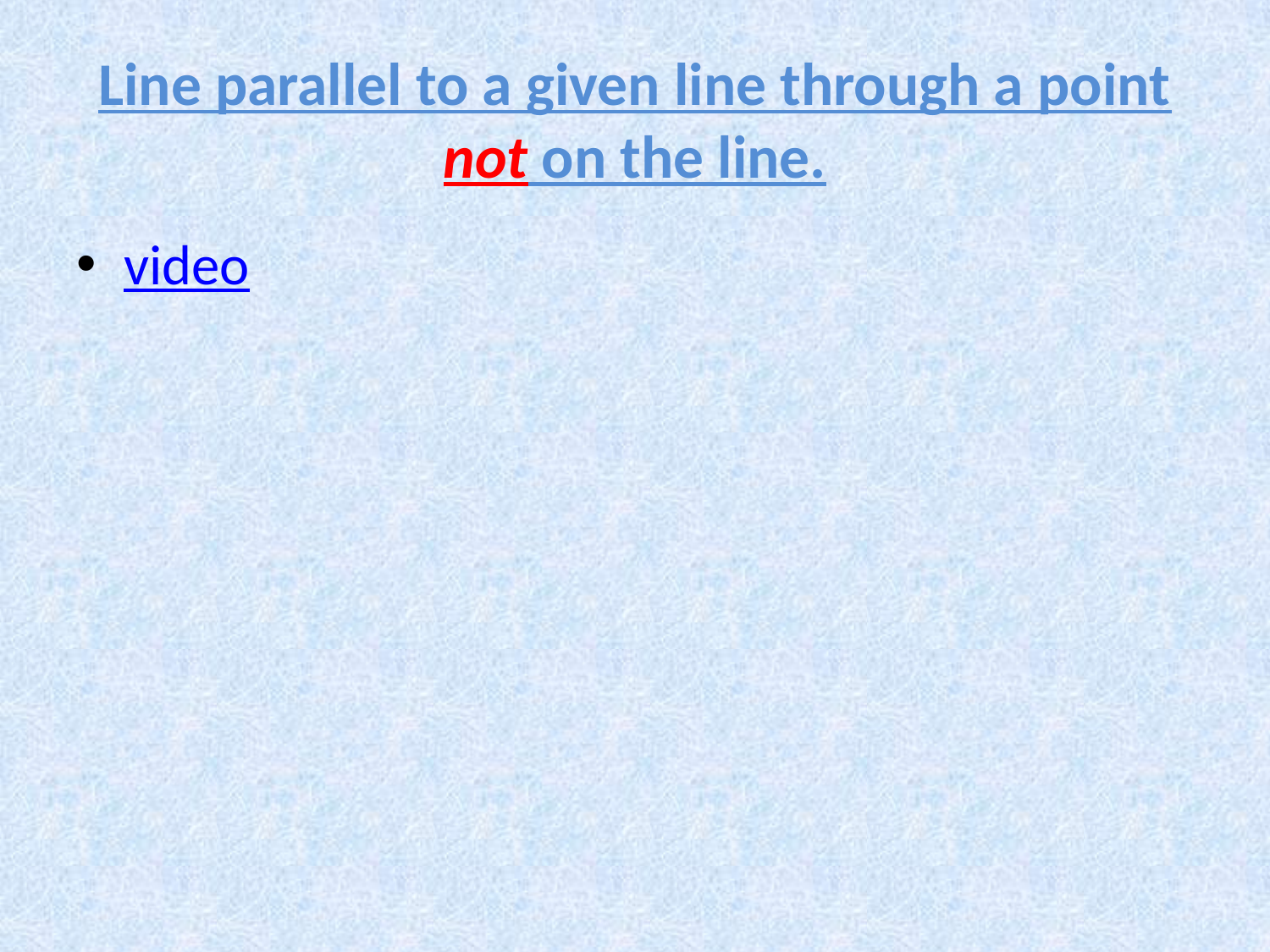

# Line parallel to a given line through a point not on the line.
video